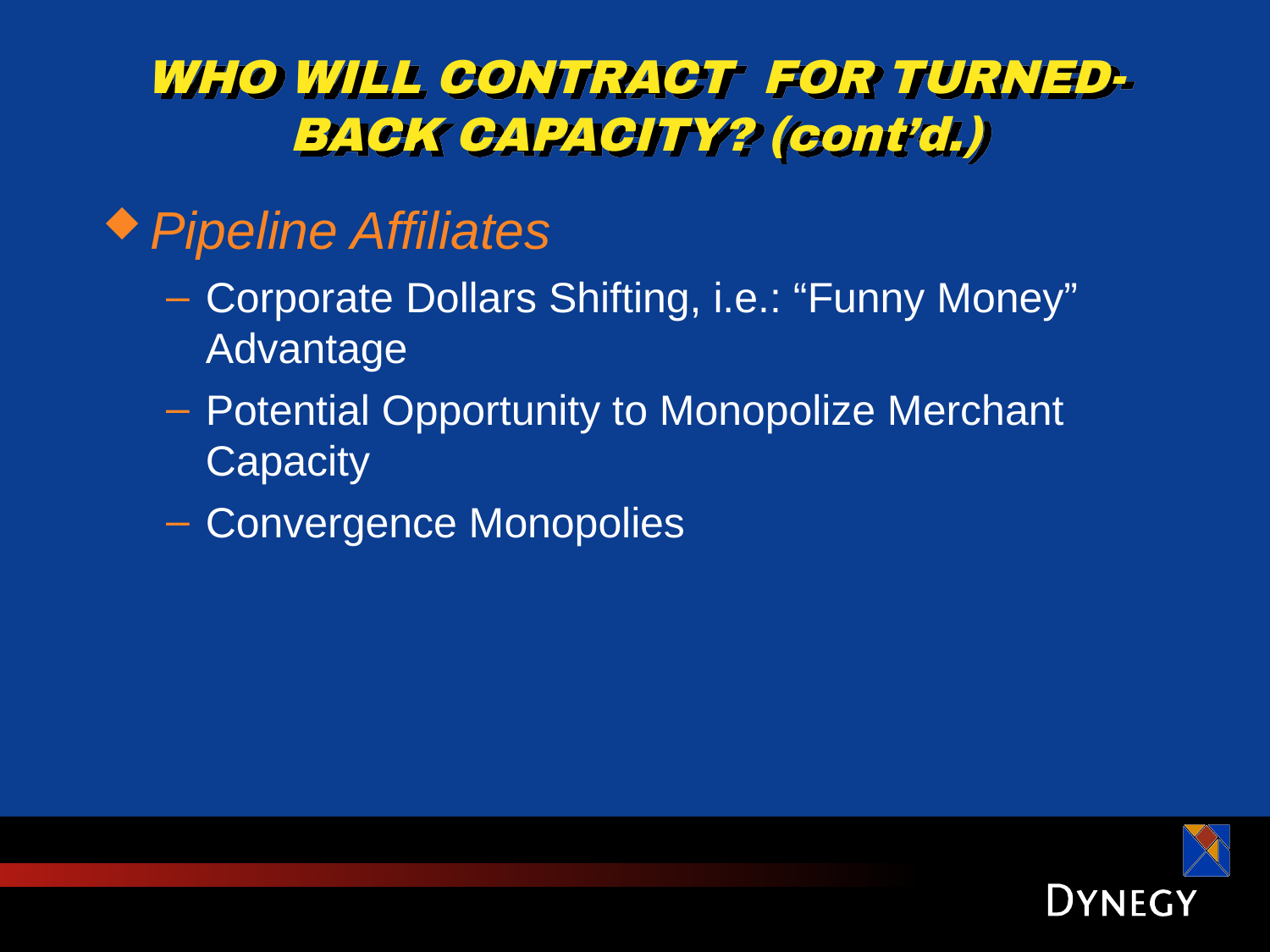

# WHO WILL CONTRACT  FOR TURNED-BACK CAPACITY? (cont’d.)
Pipeline Affiliates
Corporate Dollars Shifting, i.e.: “Funny Money” Advantage
Potential Opportunity to Monopolize Merchant Capacity
Convergence Monopolies